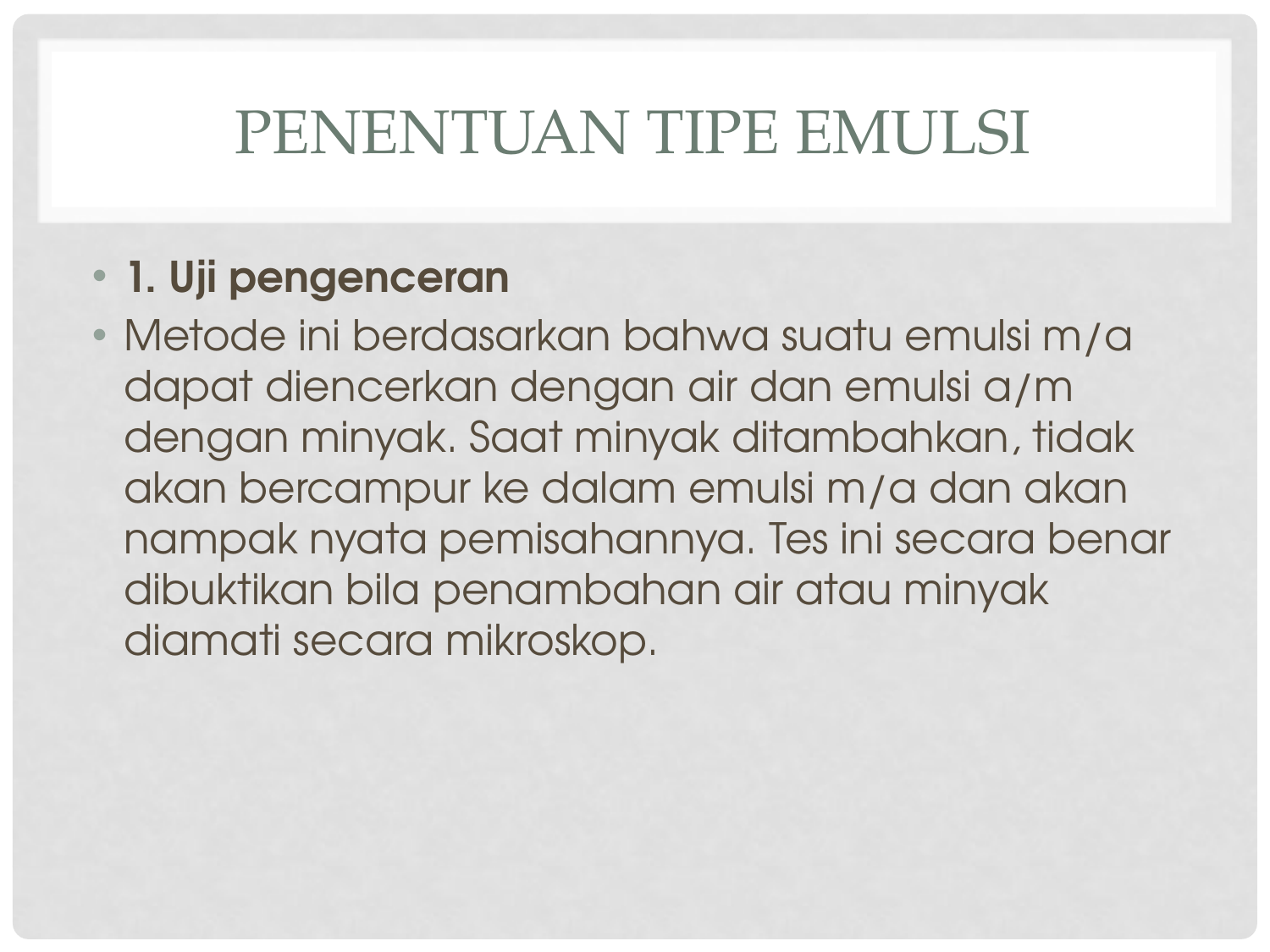

# PENENTUAN TIPE EMULSI
1. Uji pengenceran
Metode ini berdasarkan bahwa suatu emulsi m/a dapat diencerkan dengan air dan emulsi a/m  dengan minyak. Saat minyak ditambahkan, tidak akan bercampur ke dalam emulsi m/a dan akan nampak nyata pemisahannya. Tes ini secara benar dibuktikan bila penambahan air atau minyak diamati secara mikroskop.